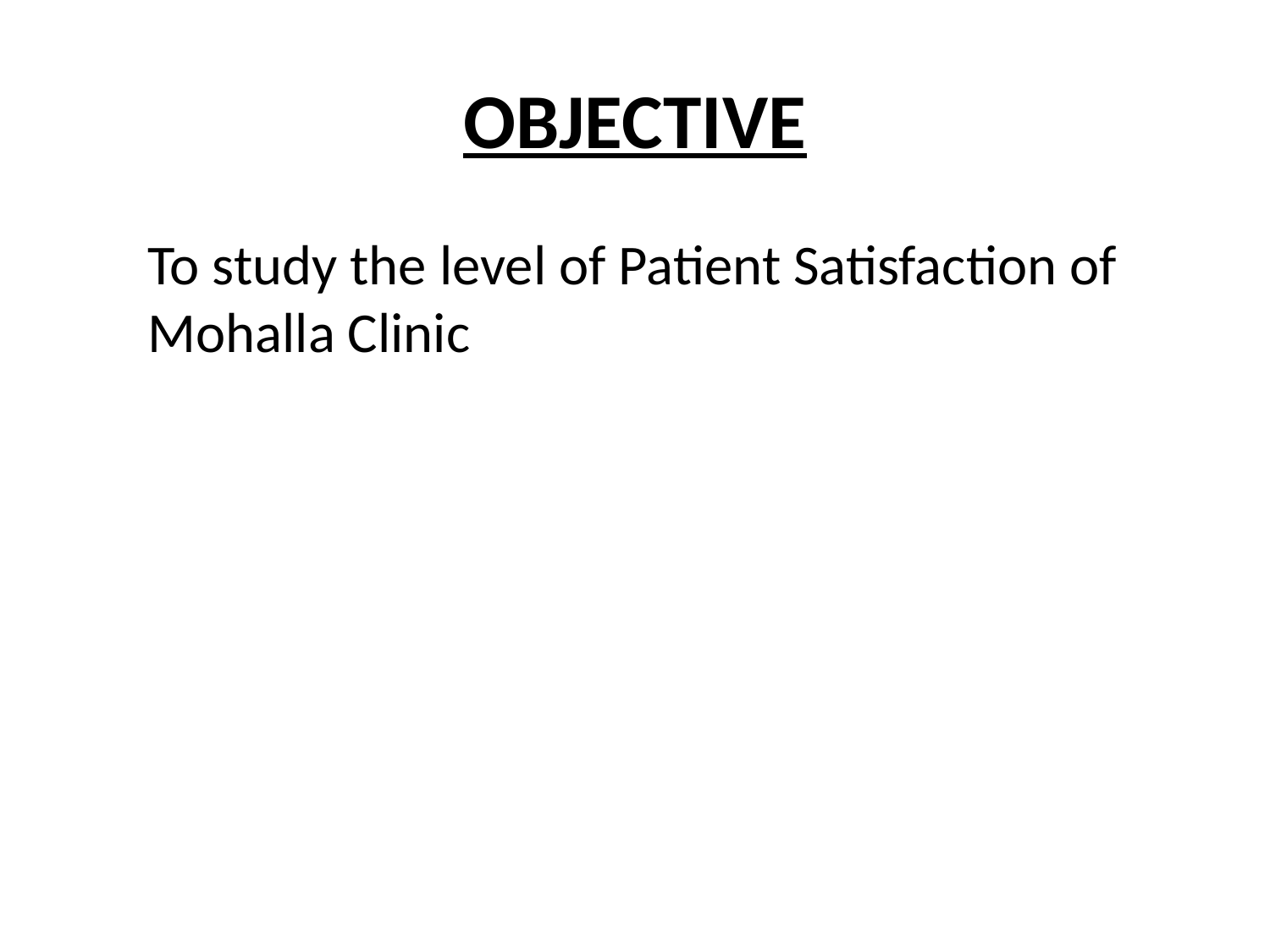

# OBJECTIVE
	To study the level of Patient Satisfaction of Mohalla Clinic